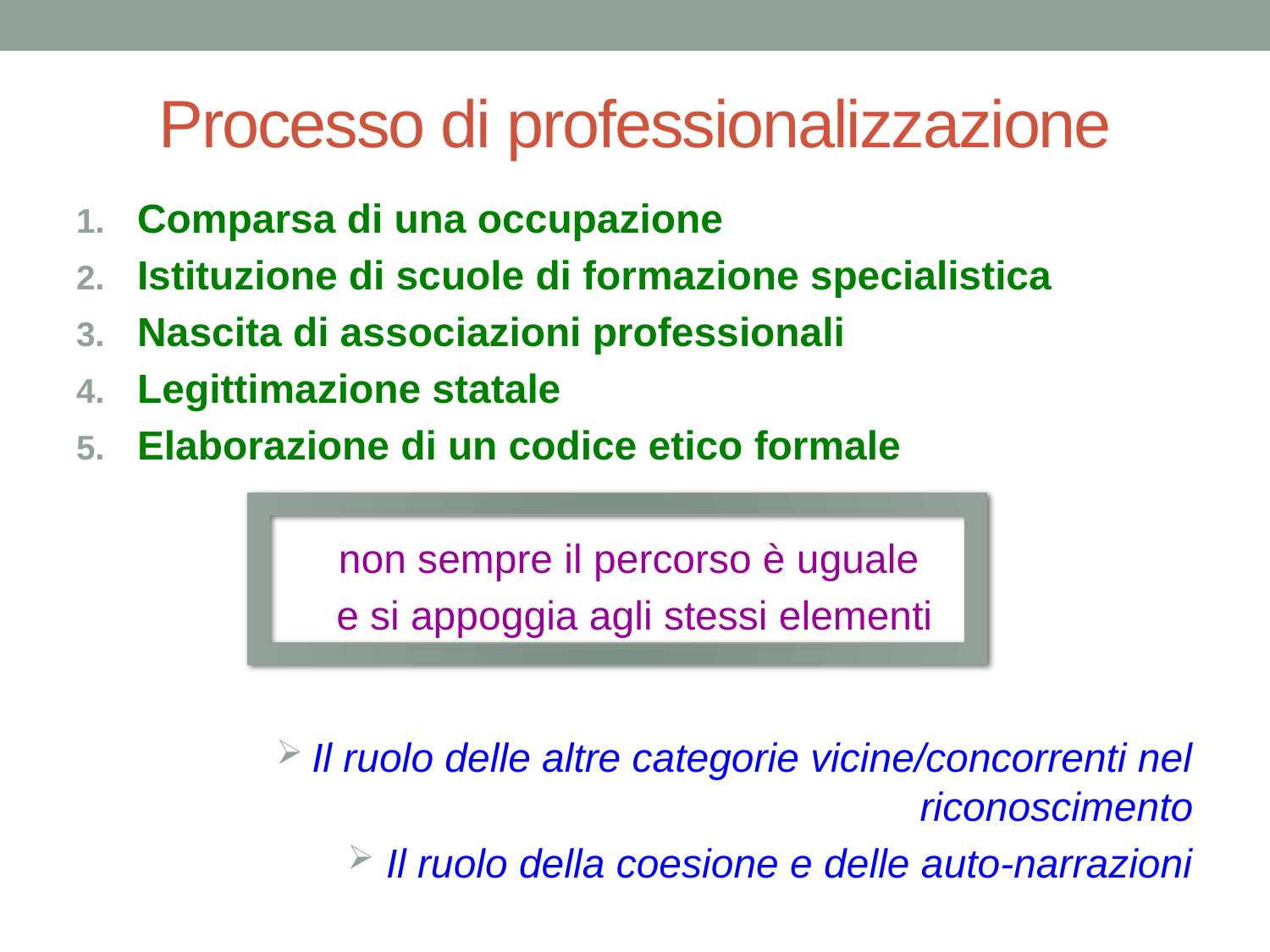

# Processo di professionalizzazione
Comparsa di una occupazione
Istituzione di scuole di formazione specialistica
Nascita di associazioni professionali
Legittimazione statale
Elaborazione di un codice etico formale

non sempre il percorso è uguale
e si appoggia agli stessi elementi

Il ruolo delle altre categorie vicine/concorrenti nel riconoscimento
Il ruolo della coesione e delle auto-narrazioni